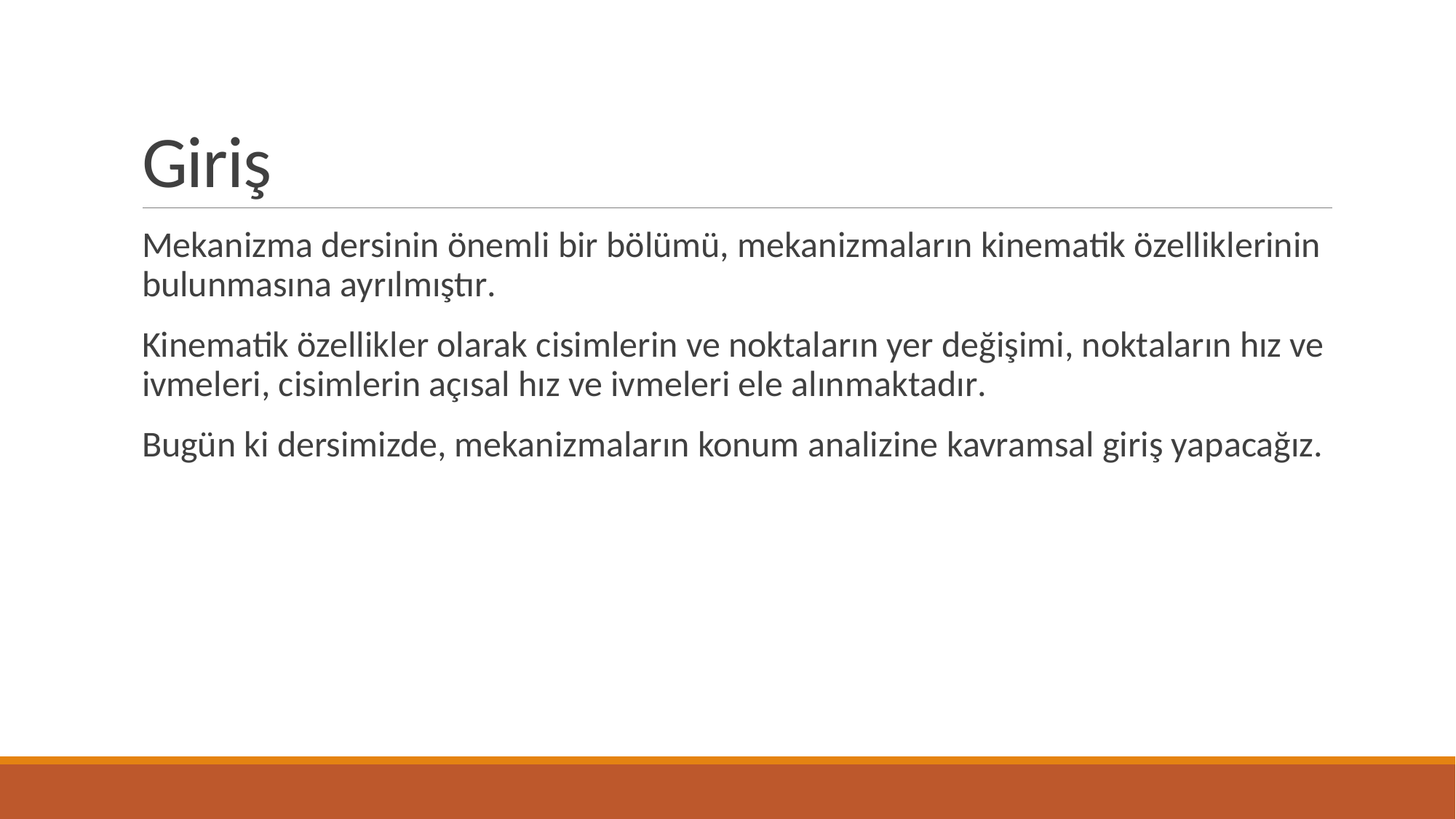

# Giriş
Mekanizma dersinin önemli bir bölümü, mekanizmaların kinematik özelliklerinin bulunmasına ayrılmıştır.
Kinematik özellikler olarak cisimlerin ve noktaların yer değişimi, noktaların hız ve ivmeleri, cisimlerin açısal hız ve ivmeleri ele alınmaktadır.
Bugün ki dersimizde, mekanizmaların konum analizine kavramsal giriş yapacağız.